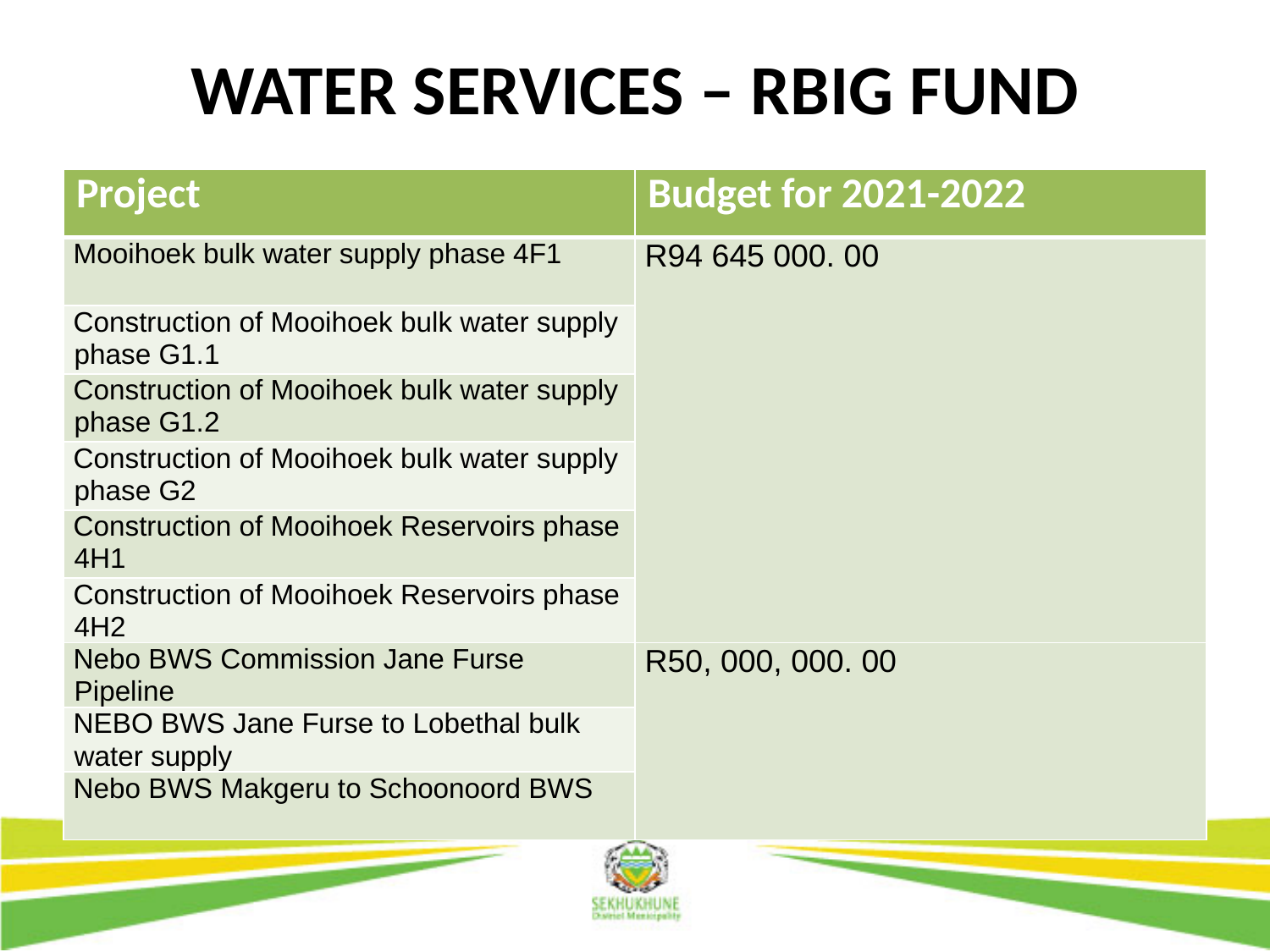

# WATER SERVICES – RBIG FUND
| Project | Budget for 2021-2022 |
| --- | --- |
| Mooihoek bulk water supply phase 4F1 | R94 645 000. 00 |
| Construction of Mooihoek bulk water supply phase G1.1 |  |
| Construction of Mooihoek bulk water supply phase G1.2 |  |
| Construction of Mooihoek bulk water supply phase G2 |  |
| Construction of Mooihoek Reservoirs phase 4H1 |  |
| Construction of Mooihoek Reservoirs phase 4H2 |  |
| Nebo BWS Commission Jane Furse Pipeline | R50, 000, 000. 00 |
| NEBO BWS Jane Furse to Lobethal bulk water supply |  |
| Nebo BWS Makgeru to Schoonoord BWS |  |